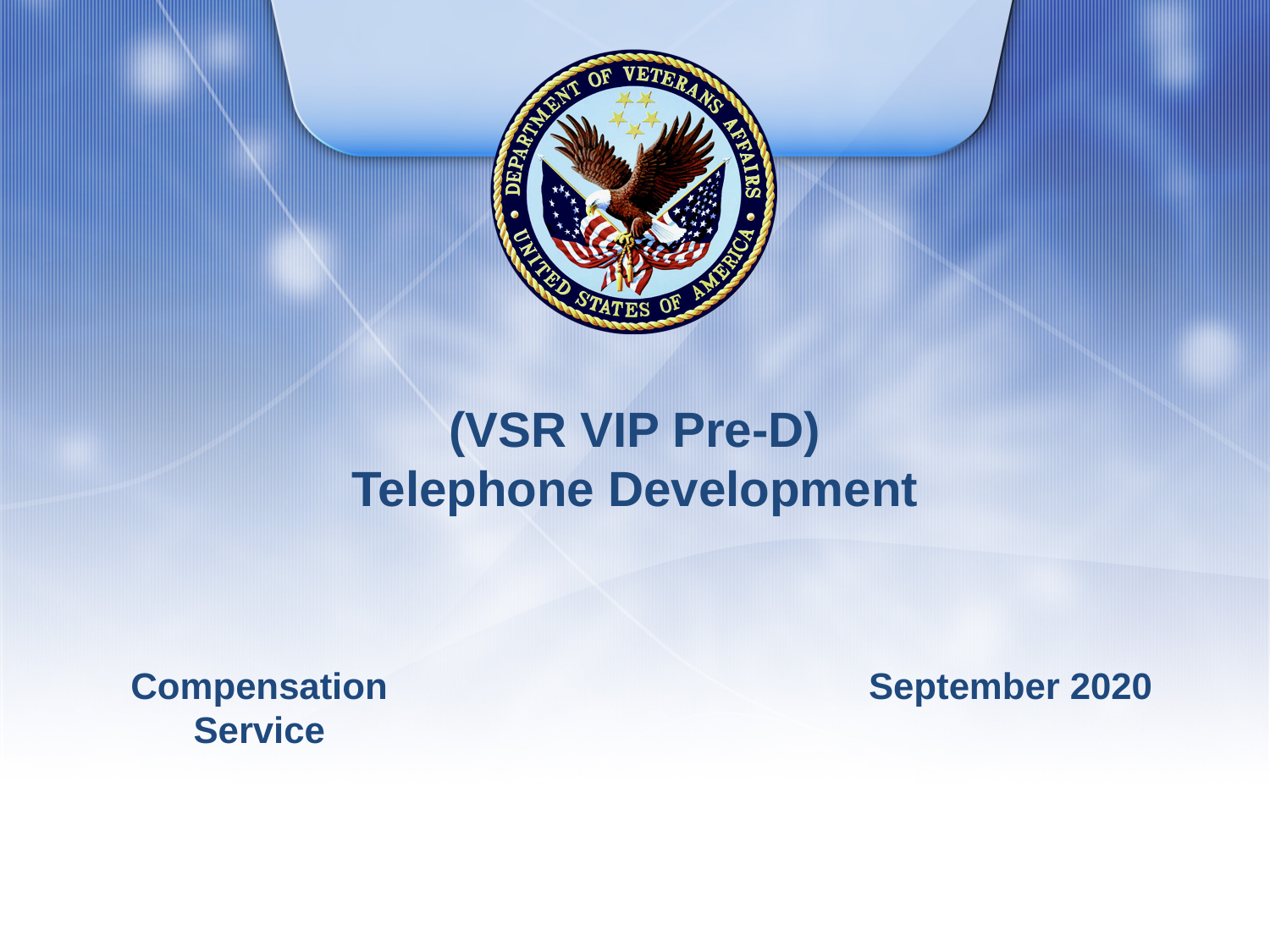

# (VSR VIP Pre-D) Telephone Development
Compensation Service
September 2020